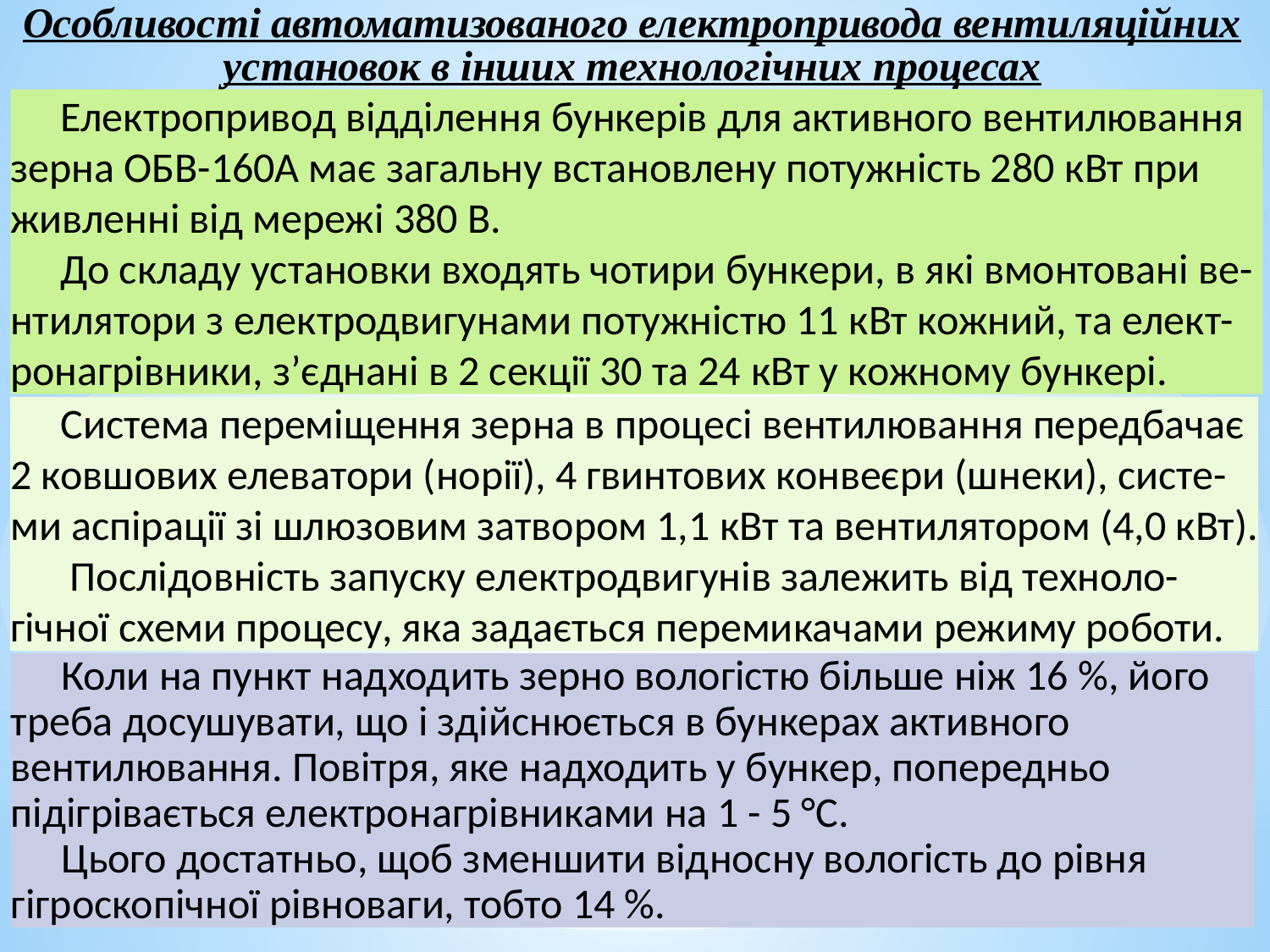

Особливості автоматизованого електропривода вентиляційних установок в інших технологічних процесах
Електропривод відділення бункерів для активного вентилювання зерна ОБВ-160А має загальну встановлену потужність 280 кВт при живленні від мережі 380 В.
До складу установки входять чотири бункери, в які вмонтовані ве-нтилятори з електродвигунами потужністю 11 кВт кожний, та елект-ронагрівники, з’єднані в 2 секції 30 та 24 кВт у кожному бункері.
Система переміщення зерна в процесі вентилювання передбачає 2 ковшових елеватори (норії), 4 гвинтових конвеєри (шнеки), систе-ми аспірації зі шлюзовим затвором 1,1 кВт та вентилятором (4,0 кВт).
 Послідовність запуску електродвигунів залежить від техноло-гічної схеми процесу, яка задається перемикачами режиму роботи.
Коли на пункт надходить зерно вологістю більше ніж 16 %, його треба досушувати, що і здійснюється в бункерах активного вентилювання. Повітря, яке надходить у бункер, попередньо підігрівається електронагрівниками на 1 - 5 °С.
Цього достатньо, щоб зменшити відносну вологість до рівня гігроскопічної рівноваги, тобто 14 %.